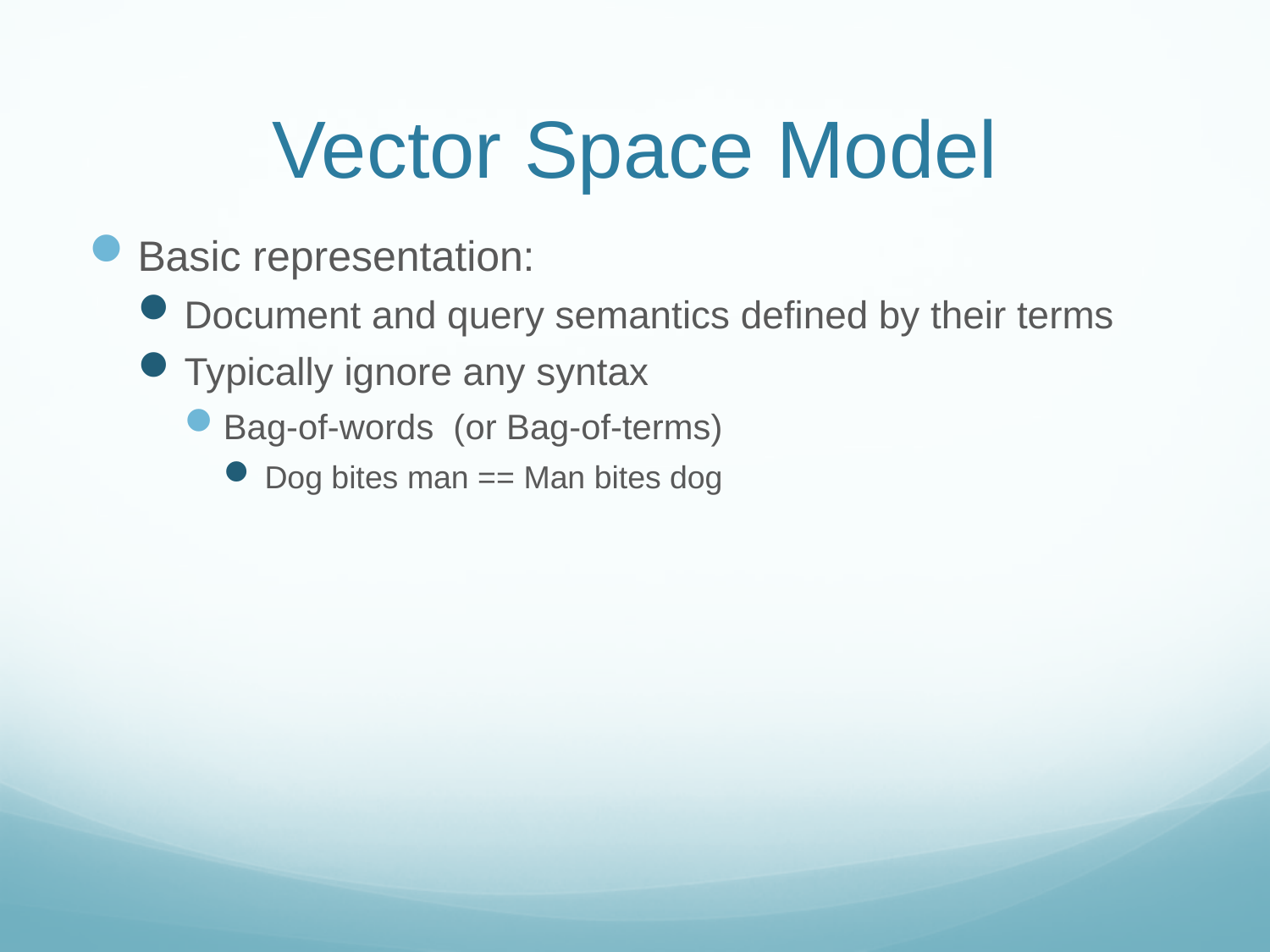

# Vector Space Model
Basic representation:
Document and query semantics defined by their terms
Typically ignore any syntax
Bag-of-words  (or Bag-of-terms)
Dog bites man == Man bites dog